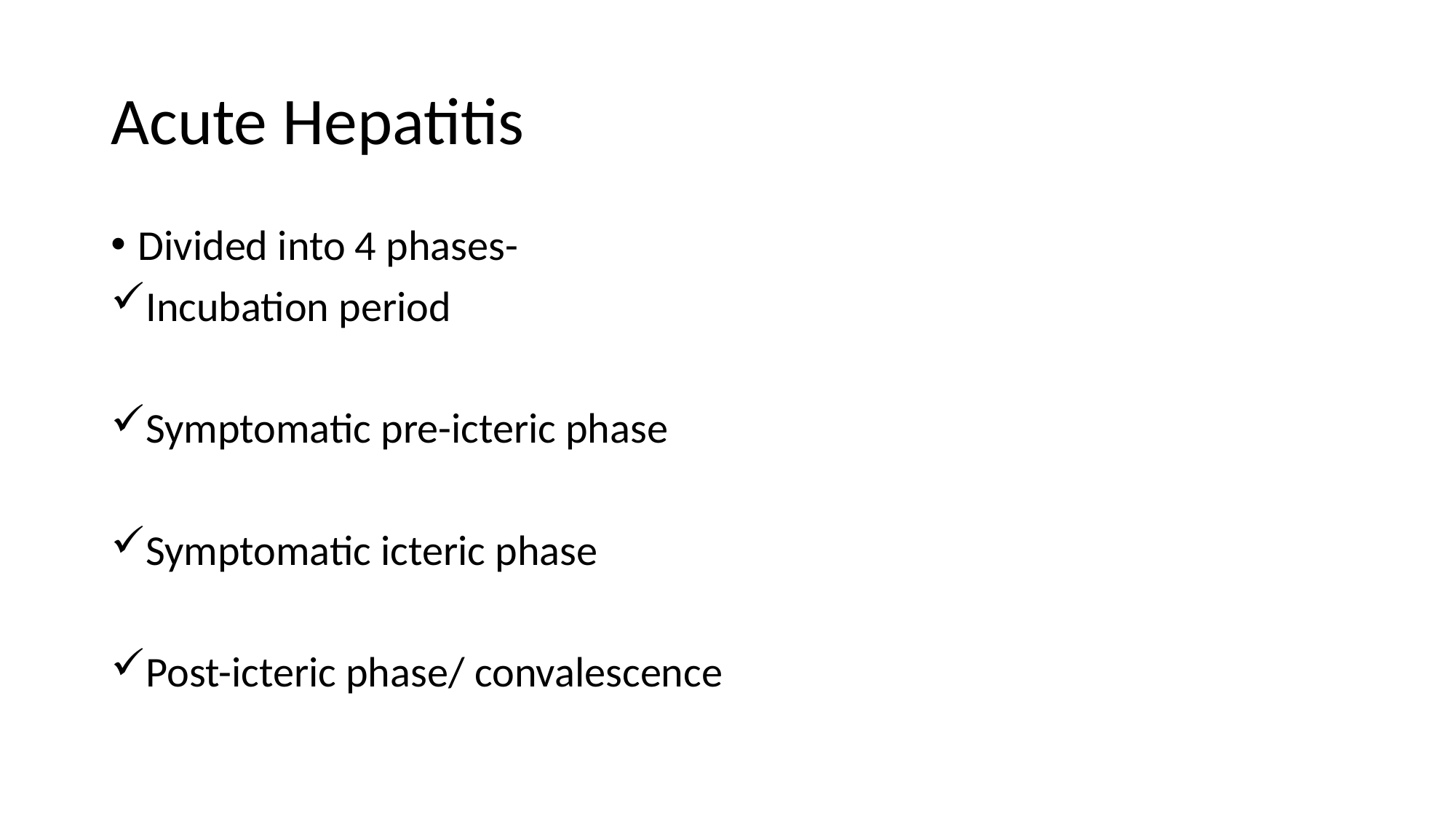

# Acute Hepatitis
Divided into 4 phases-
Incubation period

Symptomatic pre-icteric phase

Symptomatic icteric phase

Post-icteric phase/ convalescence